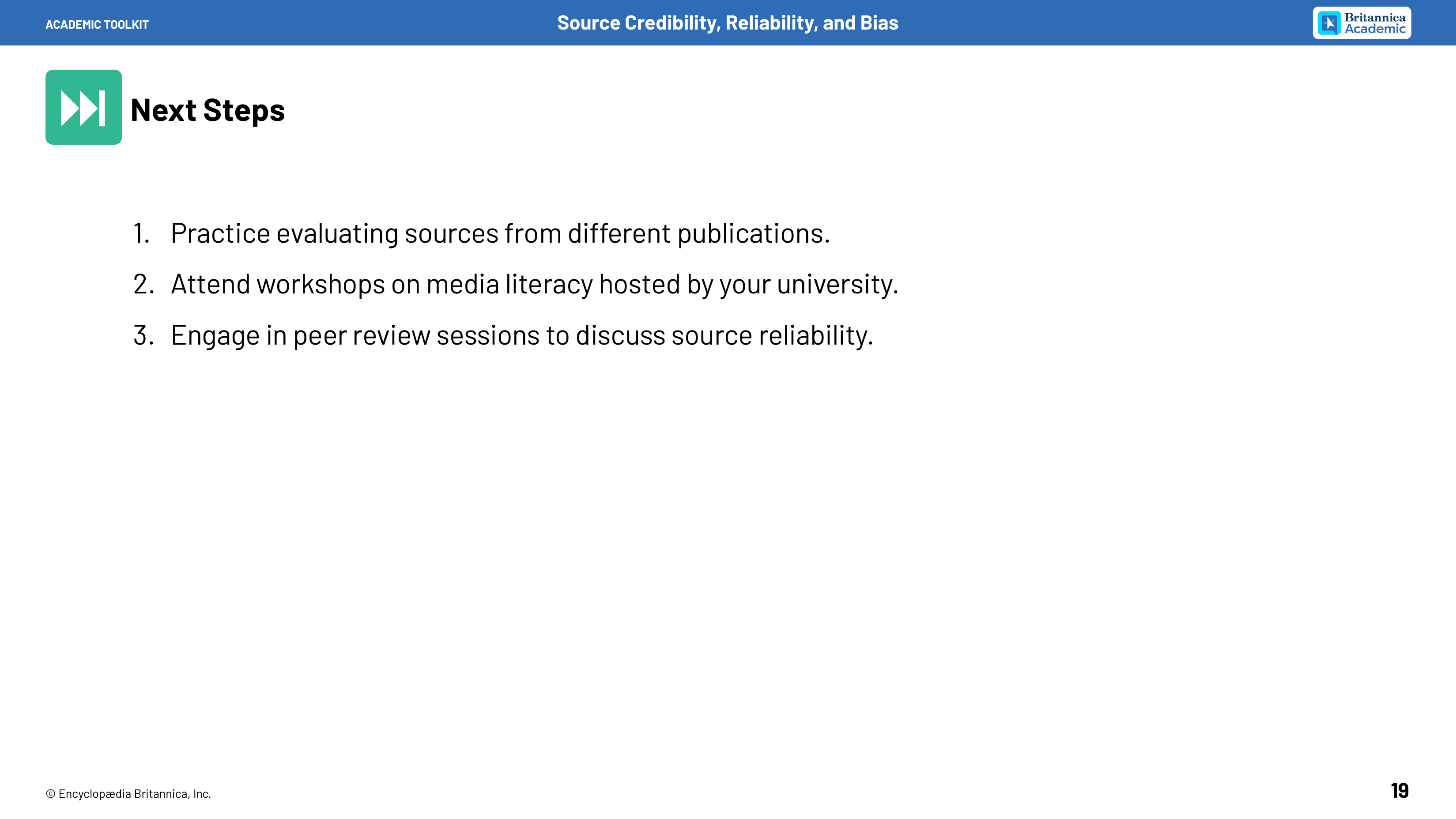

Source Credibility, Reliability, and Bias
ACADEMIC TOOLKIT

Next Steps
Practice evaluating sources from different publications.
Attend workshops on media literacy hosted by your university.
Engage in peer review sessions to discuss source reliability.
19
© Encyclopædia Britannica, Inc.